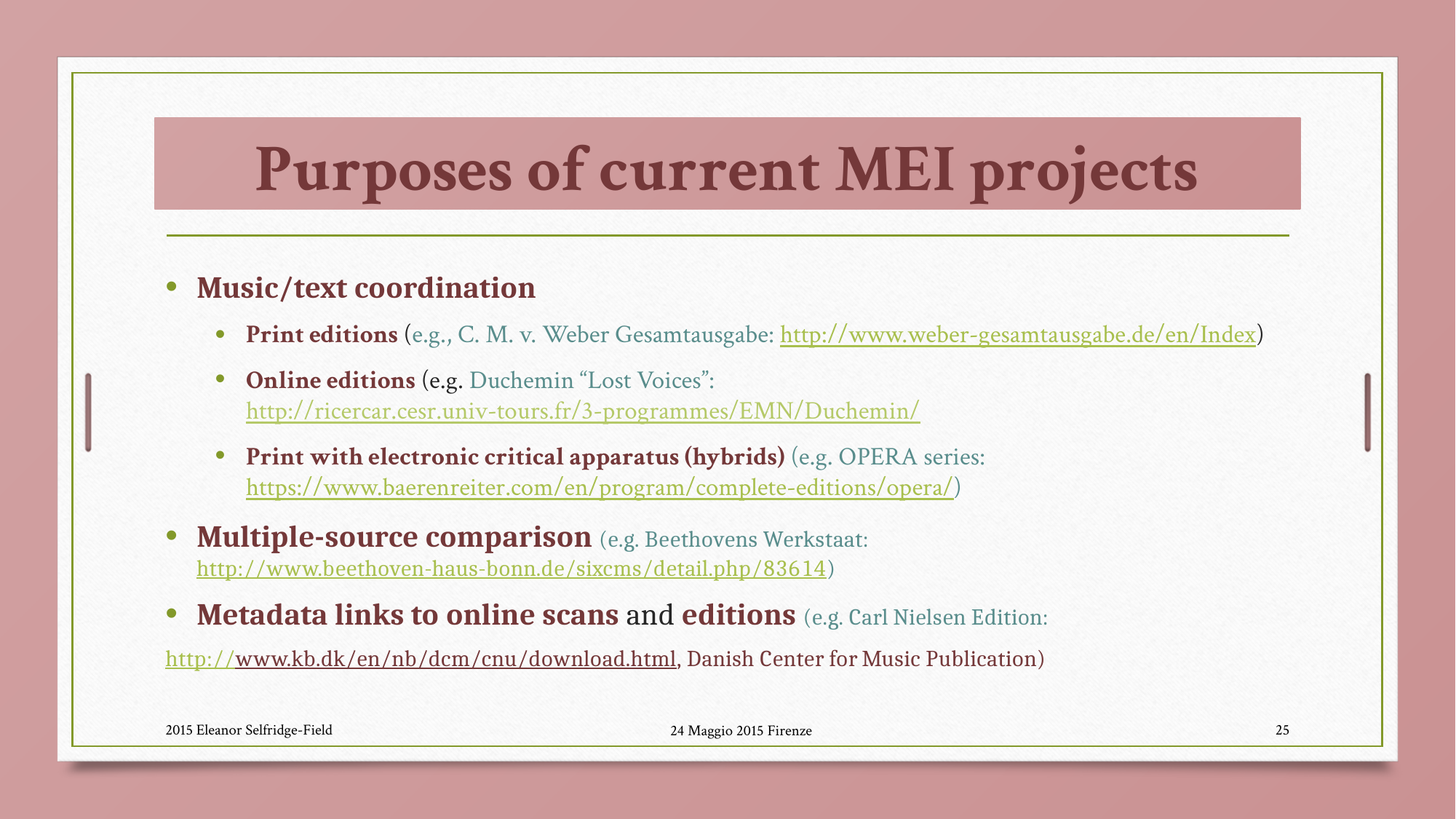

# Purposes of current MEI projects
Music/text coordination
Print editions (e.g., C. M. v. Weber Gesamtausgabe: http://www.weber-gesamtausgabe.de/en/Index)
Online editions (e.g. Duchemin “Lost Voices”:  http://ricercar.cesr.univ-tours.fr/3-programmes/EMN/Duchemin/
Print with electronic critical apparatus (hybrids) (e.g. OPERA series: https://www.baerenreiter.com/en/program/complete-editions/opera/)
Multiple-source comparison (e.g. Beethovens Werkstaat: http://www.beethoven-haus-bonn.de/sixcms/detail.php/83614)
Metadata links to online scans and editions (e.g. Carl Nielsen Edition:
http://www.kb.dk/en/nb/dcm/cnu/download.html, Danish Center for Music Publication)

2015 Eleanor Selfridge-Field
24 Maggio 2015 Firenze
25